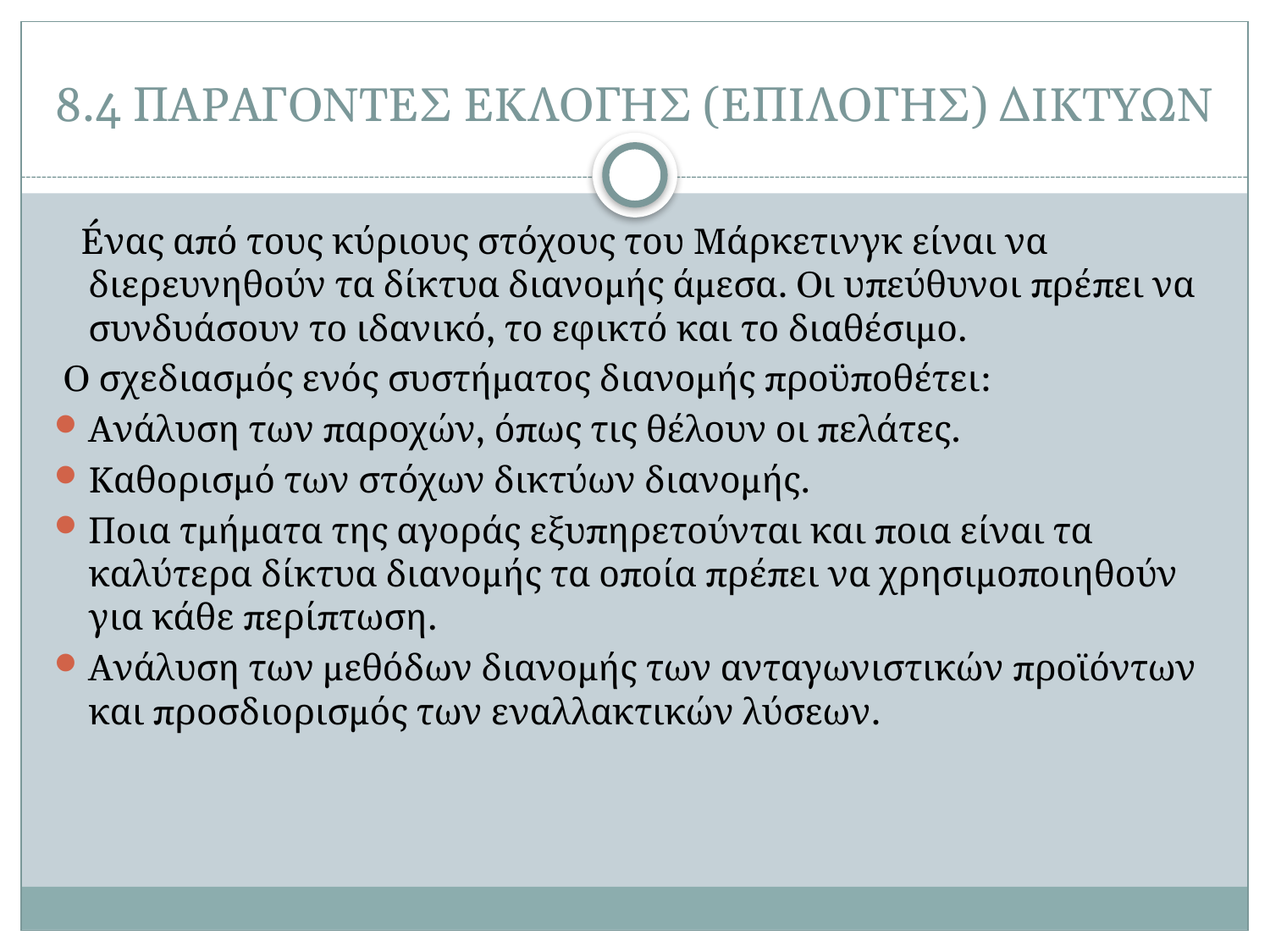

# 8.4 ΠΑΡΑΓΟΝΤΕΣ ΕΚΛΟΓΗΣ (ΕΠΙΛΟΓΗΣ) ΔΙΚΤΥΩΝ
   Ένας από τους κύριους στόχους του Μάρκετινγκ είναι να διερευνηθούν τα δίκτυα διανομής άμεσα. Οι υπεύθυνοι πρέπει να συνδυάσουν το ιδανικό, το εφικτό και το διαθέσιμο.
 Ο σχεδιασμός ενός συστήματος διανομής προϋποθέτει:
Ανάλυση των παροχών, όπως τις θέλουν οι πελάτες.
Καθορισμό των στόχων δικτύων διανομής.
Ποια τμήματα της αγοράς εξυπηρετούνται και ποια είναι τα καλύτερα δίκτυα διανομής τα οποία πρέπει να χρησιμοποιηθούν για κάθε περίπτωση.
Ανάλυση των μεθόδων διανομής των ανταγωνιστικών προϊόντων και προσδιορισμός των εναλλακτικών λύσεων.